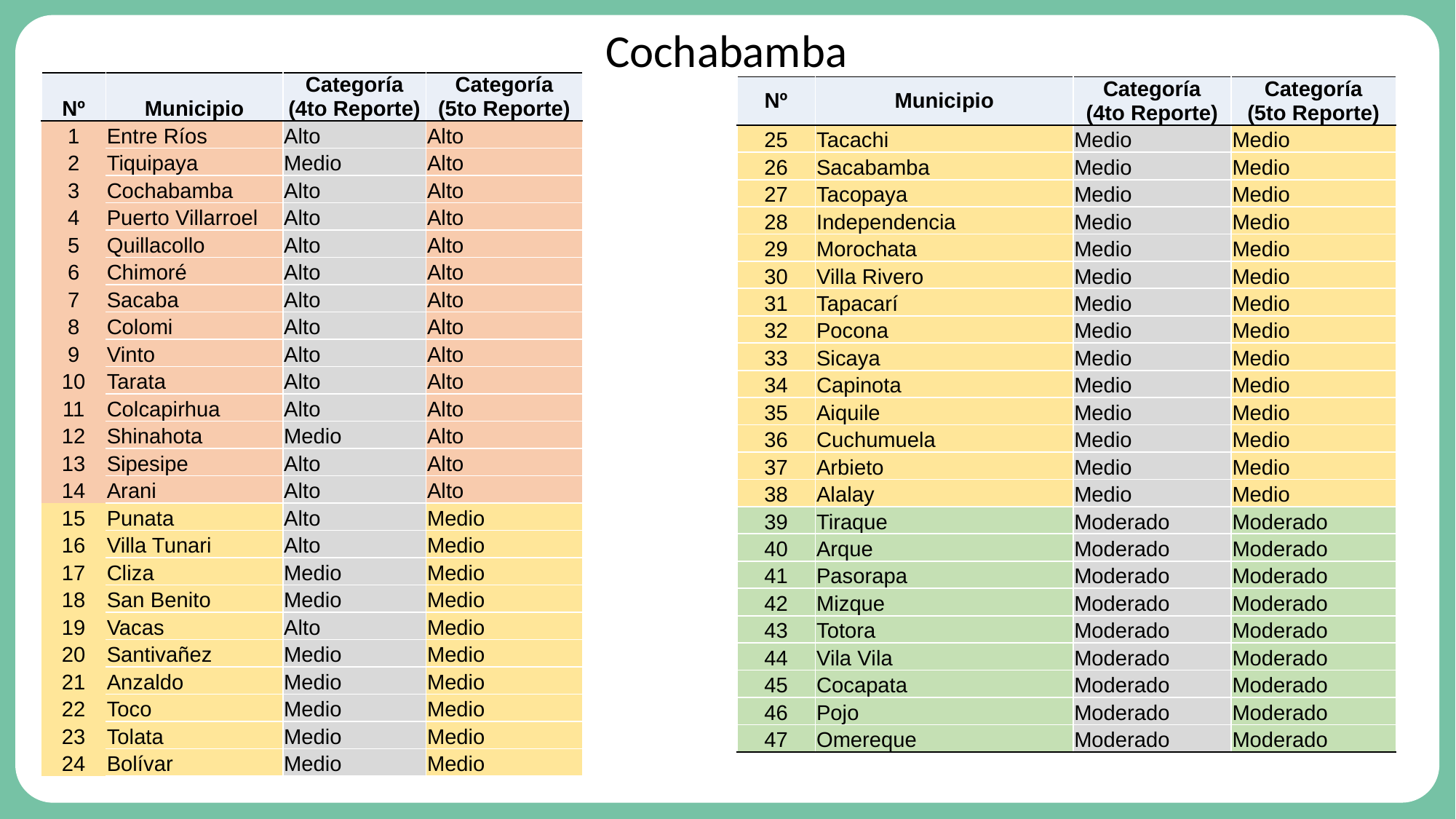

# Cochabamba
| Nº | Municipio | Categoría (4to Reporte) | Categoría (5to Reporte) |
| --- | --- | --- | --- |
| 1 | Entre Ríos | Alto | Alto |
| 2 | Tiquipaya | Medio | Alto |
| 3 | Cochabamba | Alto | Alto |
| 4 | Puerto Villarroel | Alto | Alto |
| 5 | Quillacollo | Alto | Alto |
| 6 | Chimoré | Alto | Alto |
| 7 | Sacaba | Alto | Alto |
| 8 | Colomi | Alto | Alto |
| 9 | Vinto | Alto | Alto |
| 10 | Tarata | Alto | Alto |
| 11 | Colcapirhua | Alto | Alto |
| 12 | Shinahota | Medio | Alto |
| 13 | Sipesipe | Alto | Alto |
| 14 | Arani | Alto | Alto |
| 15 | Punata | Alto | Medio |
| 16 | Villa Tunari | Alto | Medio |
| 17 | Cliza | Medio | Medio |
| 18 | San Benito | Medio | Medio |
| 19 | Vacas | Alto | Medio |
| 20 | Santivañez | Medio | Medio |
| 21 | Anzaldo | Medio | Medio |
| 22 | Toco | Medio | Medio |
| 23 | Tolata | Medio | Medio |
| 24 | Bolívar | Medio | Medio |
| Nº | Municipio | Categoría (4to Reporte) | Categoría (5to Reporte) |
| --- | --- | --- | --- |
| 25 | Tacachi | Medio | Medio |
| 26 | Sacabamba | Medio | Medio |
| 27 | Tacopaya | Medio | Medio |
| 28 | Independencia | Medio | Medio |
| 29 | Morochata | Medio | Medio |
| 30 | Villa Rivero | Medio | Medio |
| 31 | Tapacarí | Medio | Medio |
| 32 | Pocona | Medio | Medio |
| 33 | Sicaya | Medio | Medio |
| 34 | Capinota | Medio | Medio |
| 35 | Aiquile | Medio | Medio |
| 36 | Cuchumuela | Medio | Medio |
| 37 | Arbieto | Medio | Medio |
| 38 | Alalay | Medio | Medio |
| 39 | Tiraque | Moderado | Moderado |
| 40 | Arque | Moderado | Moderado |
| 41 | Pasorapa | Moderado | Moderado |
| 42 | Mizque | Moderado | Moderado |
| 43 | Totora | Moderado | Moderado |
| 44 | Vila Vila | Moderado | Moderado |
| 45 | Cocapata | Moderado | Moderado |
| 46 | Pojo | Moderado | Moderado |
| 47 | Omereque | Moderado | Moderado |